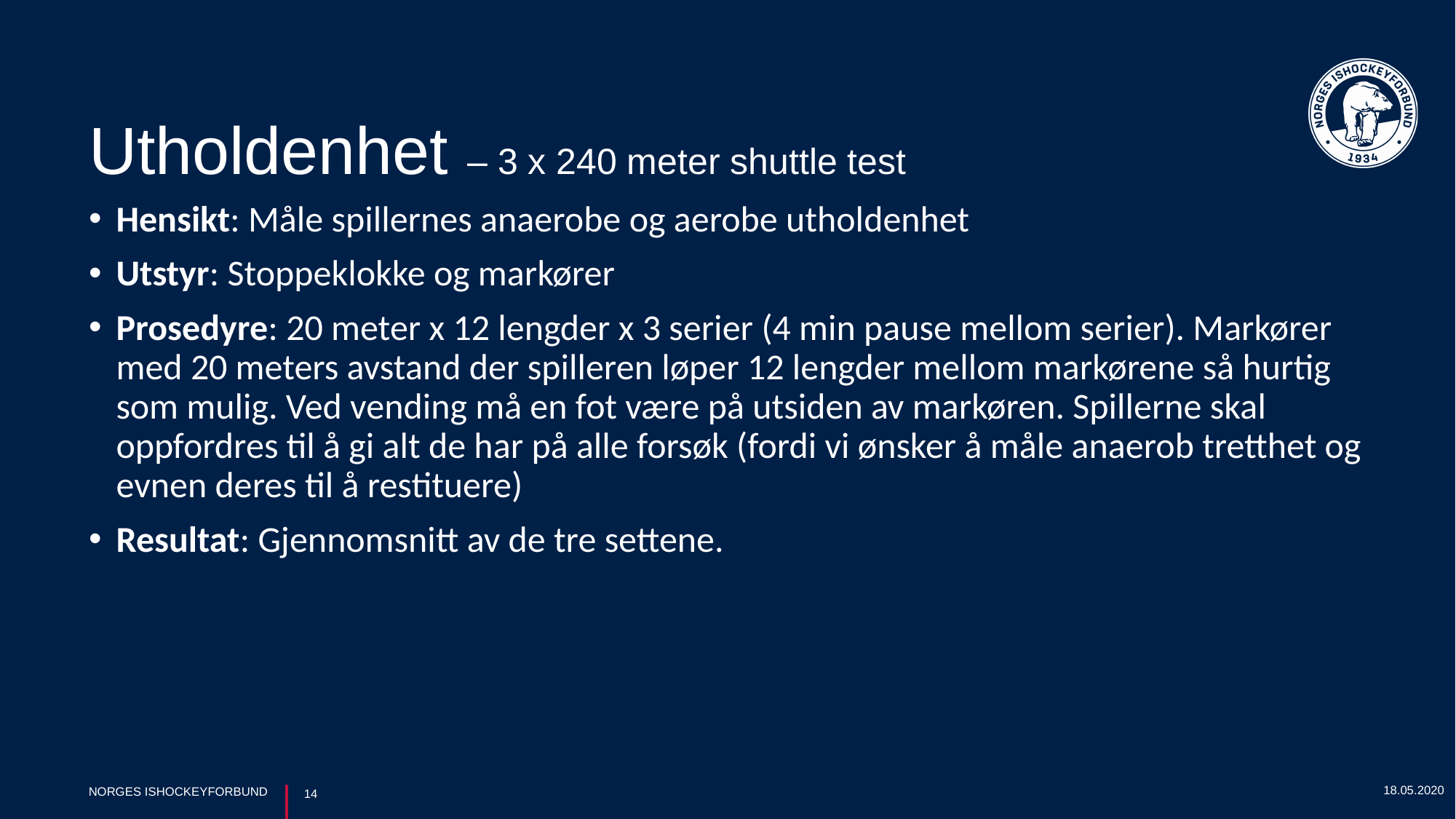

# Utholdenhet – 3 x 240 meter shuttle test
Hensikt: Måle spillernes anaerobe og aerobe utholdenhet
Utstyr: Stoppeklokke og markører
Prosedyre: 20 meter x 12 lengder x 3 serier (4 min pause mellom serier). Markører med 20 meters avstand der spilleren løper 12 lengder mellom markørene så hurtig som mulig. Ved vending må en fot være på utsiden av markøren. Spillerne skal oppfordres til å gi alt de har på alle forsøk (fordi vi ønsker å måle anaerob tretthet og evnen deres til å restituere)
Resultat: Gjennomsnitt av de tre settene.

18.05.2020
NORGES ISHOCKEYFORBUND
14